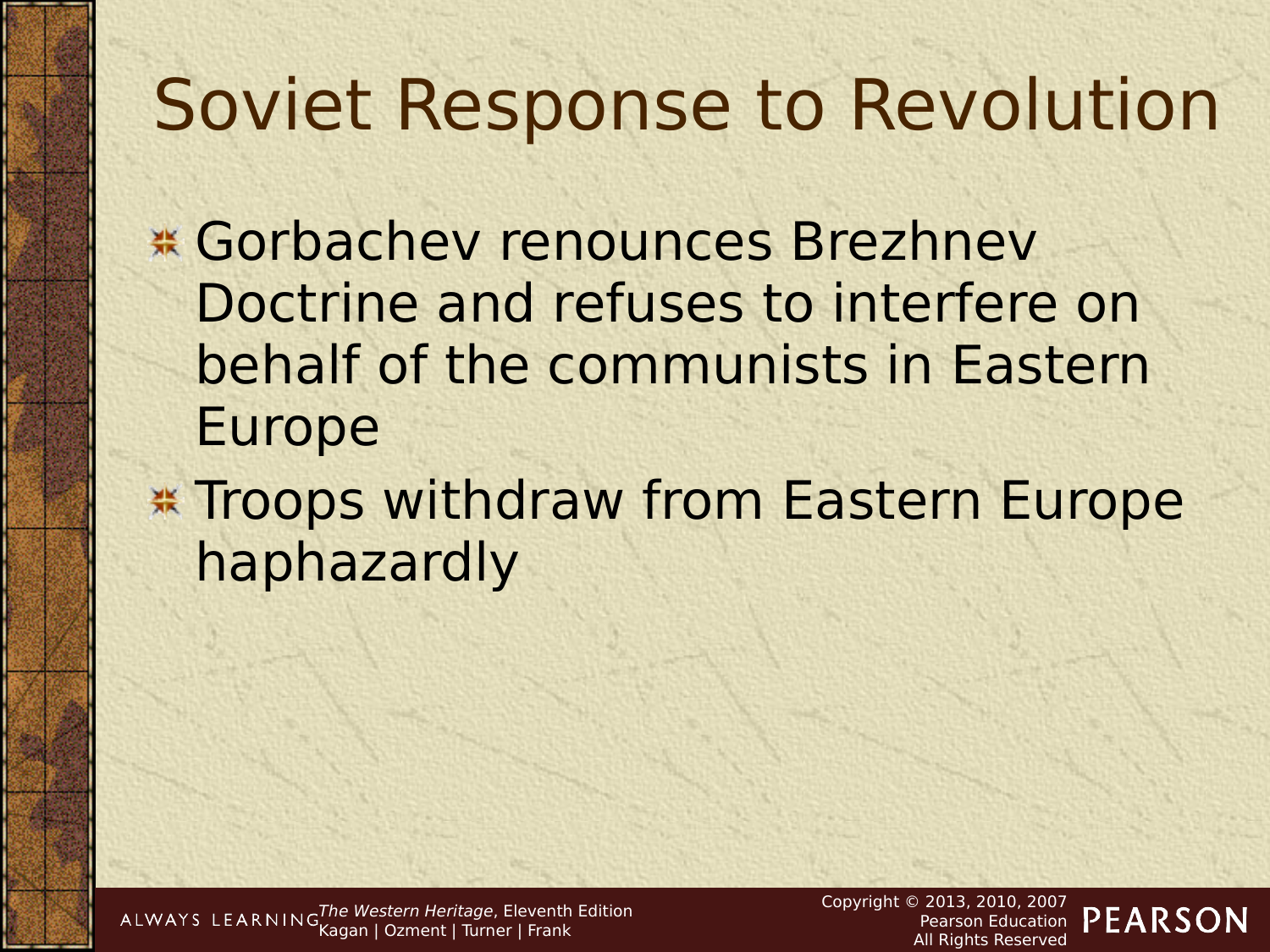

Soviet Response to Revolution
Gorbachev renounces Brezhnev Doctrine and refuses to interfere on behalf of the communists in Eastern Europe
Troops withdraw from Eastern Europe haphazardly